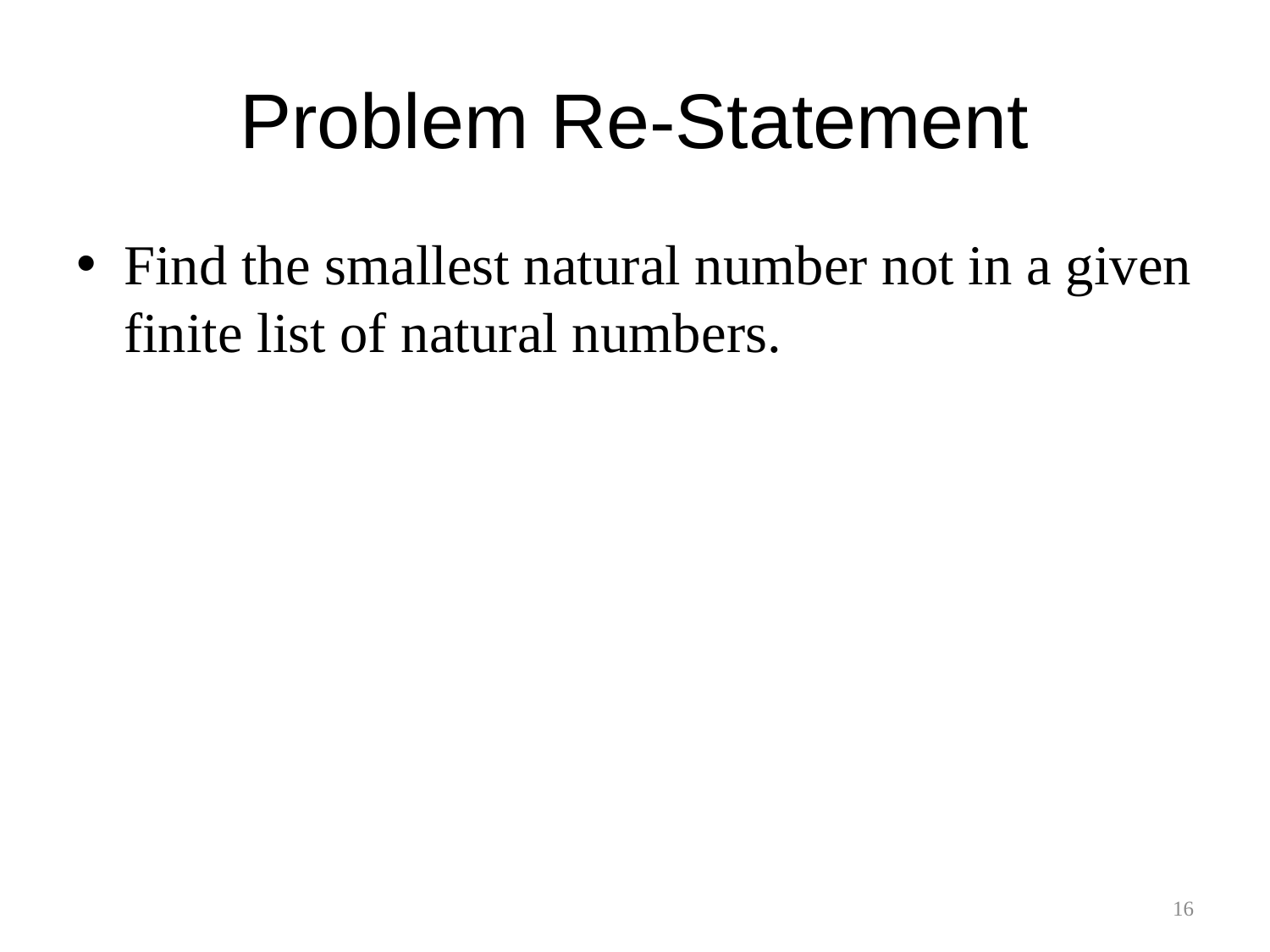

# Problem Re-Statement
Find the smallest natural number not in a given finite list of natural numbers.
16